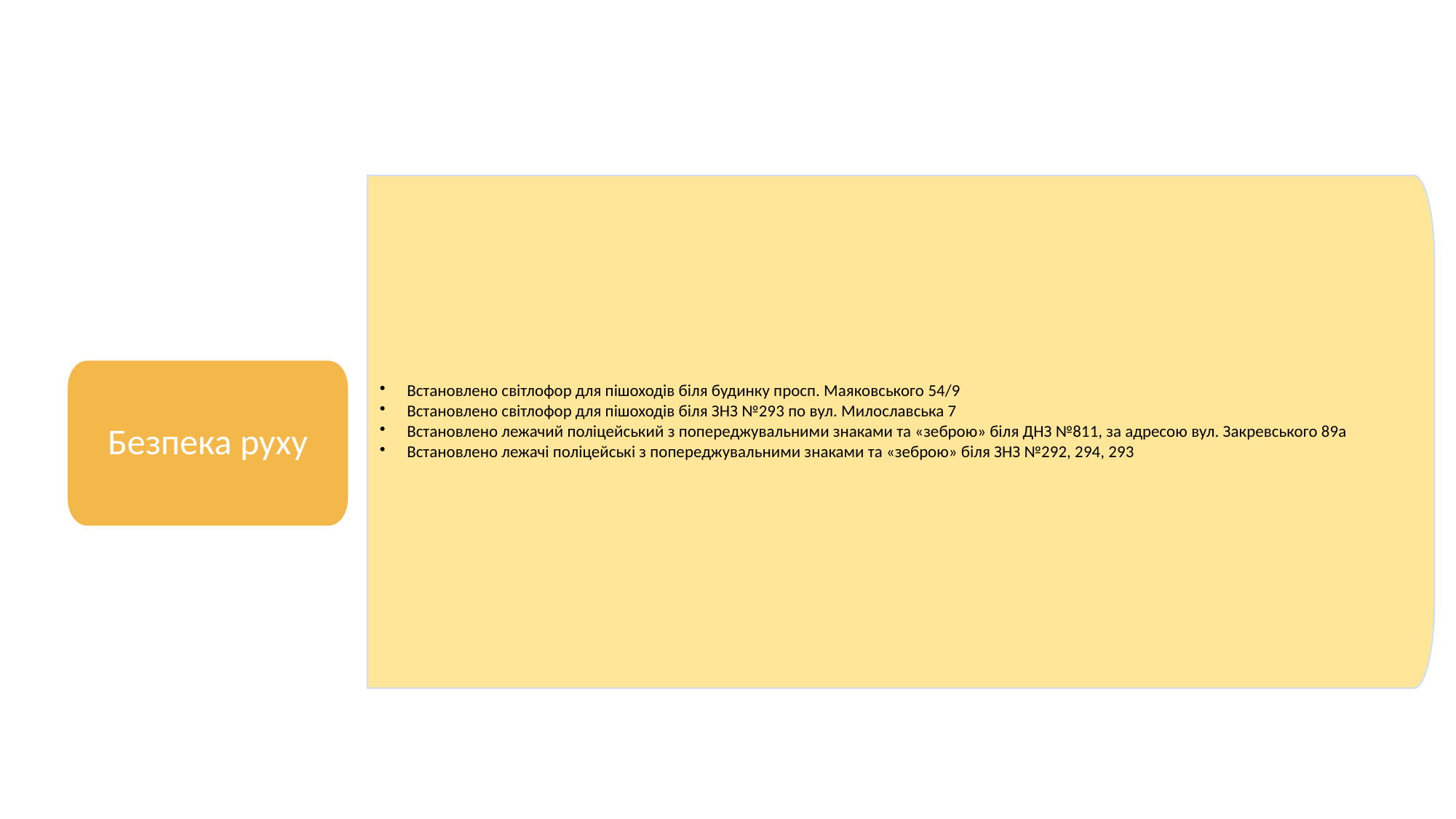

#
Встановлено світлофор для пішоходів біля будинку просп. Маяковського 54/9
Встановлено світлофор для пішоходів біля ЗНЗ №293 по вул. Милославська 7
Встановлено лежачий поліцейський з попереджувальними знаками та «зеброю» біля ДНЗ №811, за адресою вул. Закревського 89а
Встановлено лежачі поліцейські з попереджувальними знаками та «зеброю» біля ЗНЗ №292, 294, 293

Безпека руху